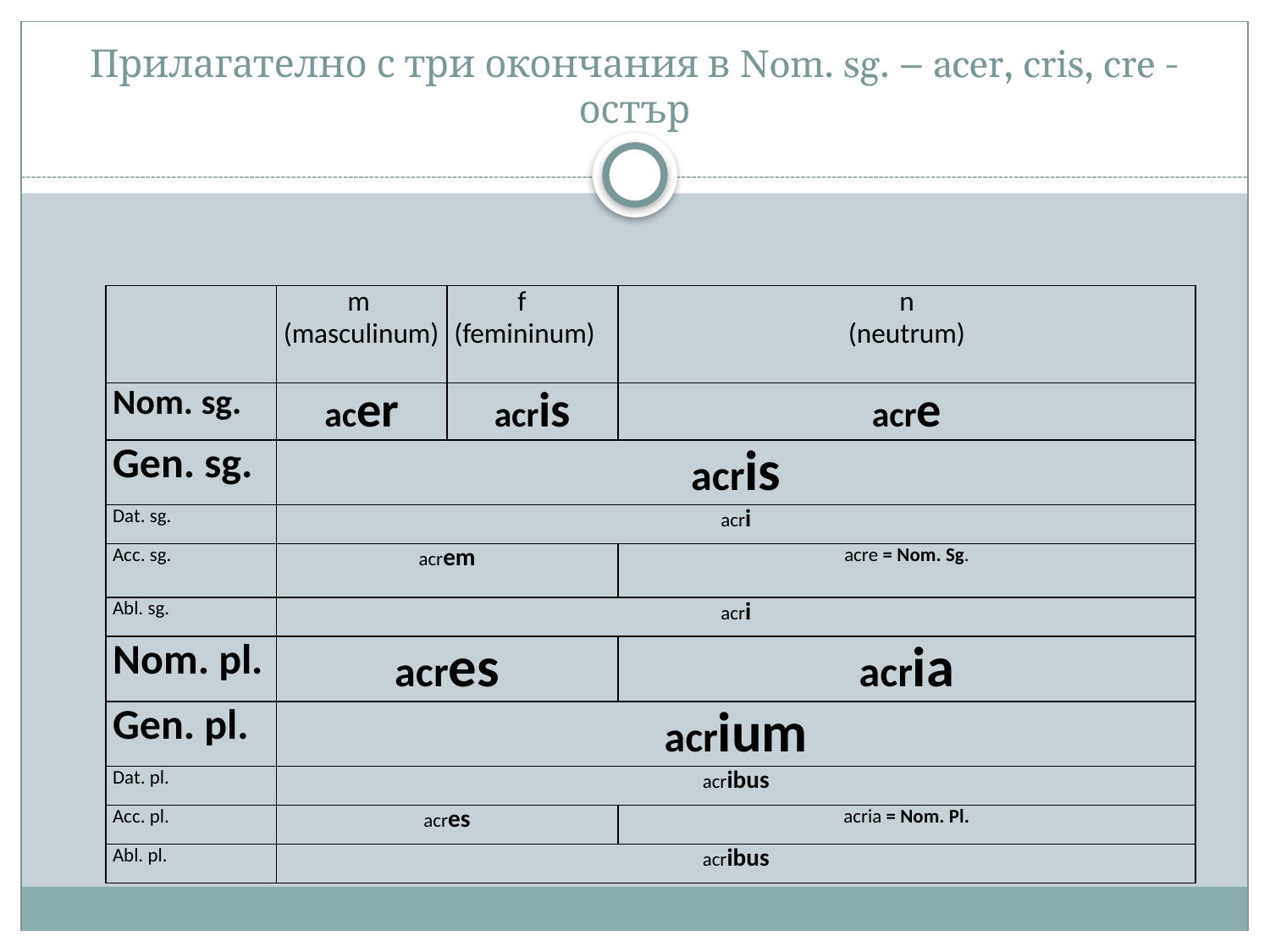

# Прилагателно с три окончания в Nom. sg. – acer, cris, cre - остър
|  | m (masculinum) | f (femininum) | n (neutrum) |
| --- | --- | --- | --- |
| Nom. sg. | acer | acris | acre |
| Gen. sg. | acris |  |  |
| Dat. sg. | acri |  |  |
| Acc. sg. | acrem |  | acre = Nom. Sg. |
| Abl. sg. | acri |  |  |
| Nom. pl. | acres |  | acria |
| Gen. pl. | acrium |  |  |
| Dat. pl. | acribus |  |  |
| Acc. pl. | acres |  | acria = Nom. Pl. |
| Abl. pl. | acribus |  |  |